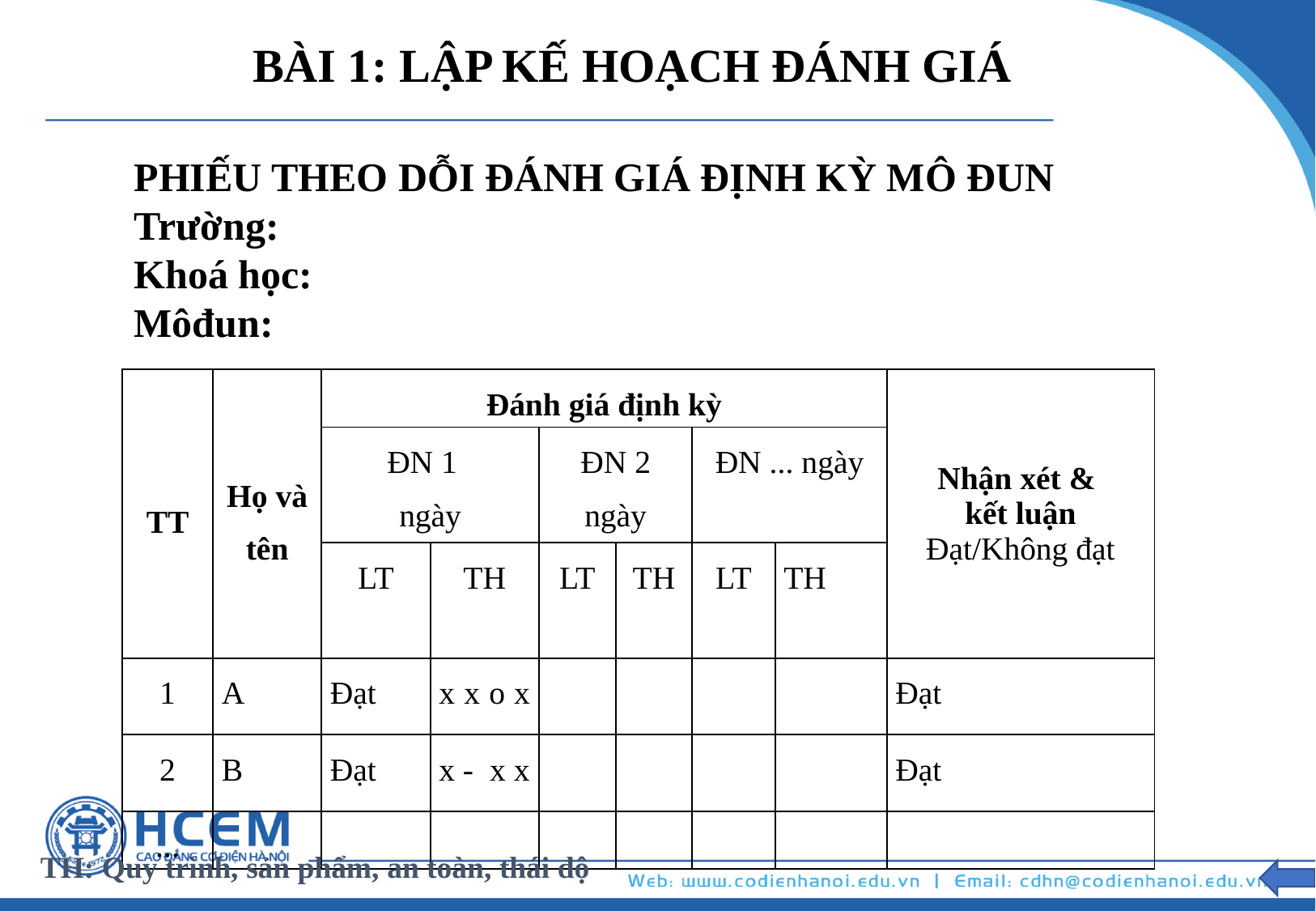

# BÀI 1: LẬP KẾ HOẠCH ĐÁNH GIÁ
PHIẾU THEO DỖI ĐÁNH GIÁ ĐỊNH KỲ MÔ ĐUN
Trường:
Khoá học:
Môđun:
| TT | Họ và tên | Đánh giá định kỳ |  |  |  |  |  | Nhận xét & kết luận Đạt/Không đạt |
| --- | --- | --- | --- | --- | --- | --- | --- | --- |
|  |  | ĐN 1 ngày |  | ĐN 2 ngày |  | ĐN ... ngày |  |  |
|  |  | LT | TH | LT | TH | LT | TH |  |
| 1 | A | Đạt | x x o x |  |  |  |  | Đạt |
| 2 | B | Đạt | x - x x |  |  |  |  | Đạt |
| ... |  |  |  |  |  |  |  |  |
TH: Quy trình, sản phẩm, an toàn, thái độ